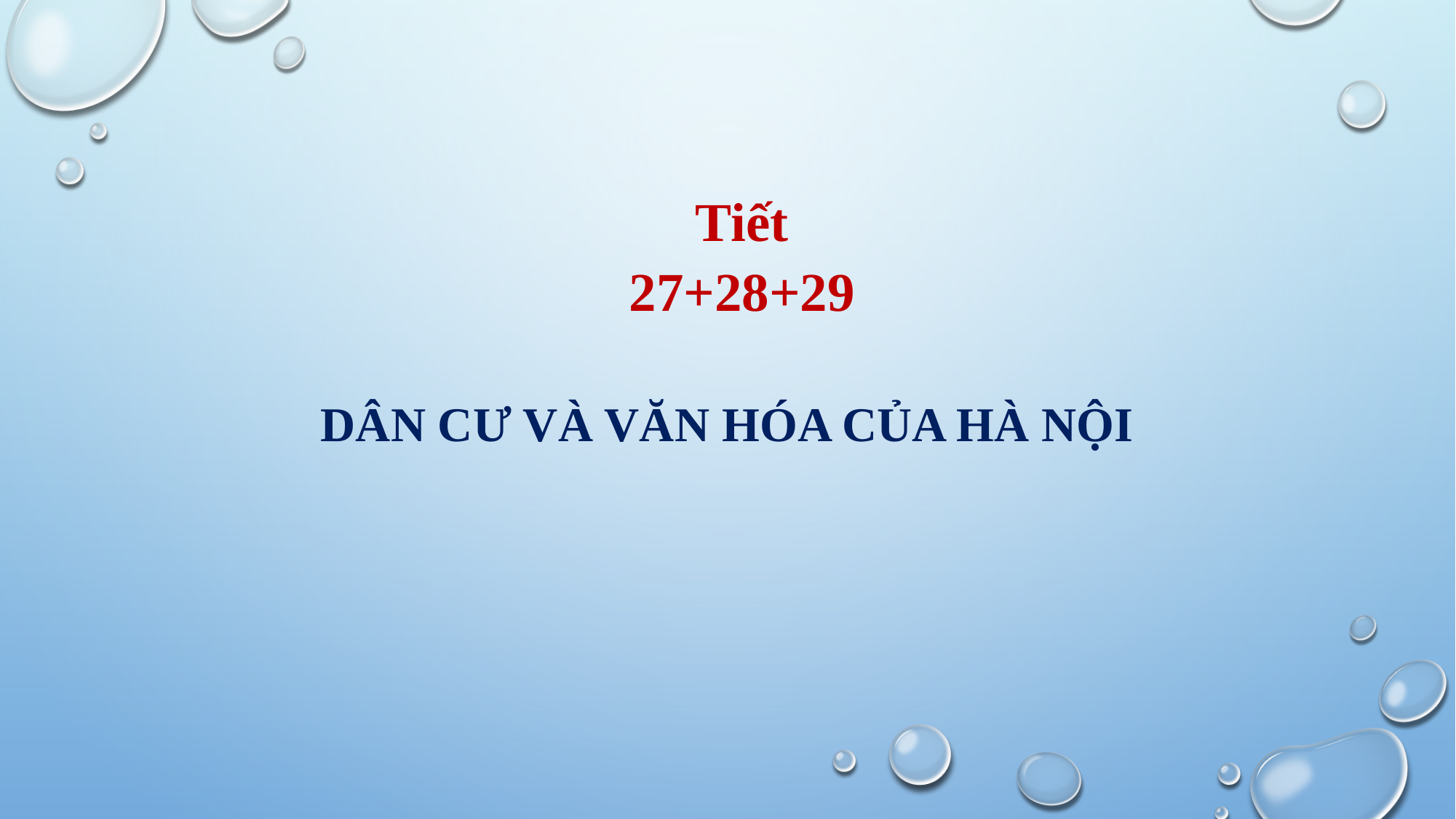

Tiết 27+28+29
DÂN CƯ VÀ VĂN HÓA CỦA HÀ NỘI